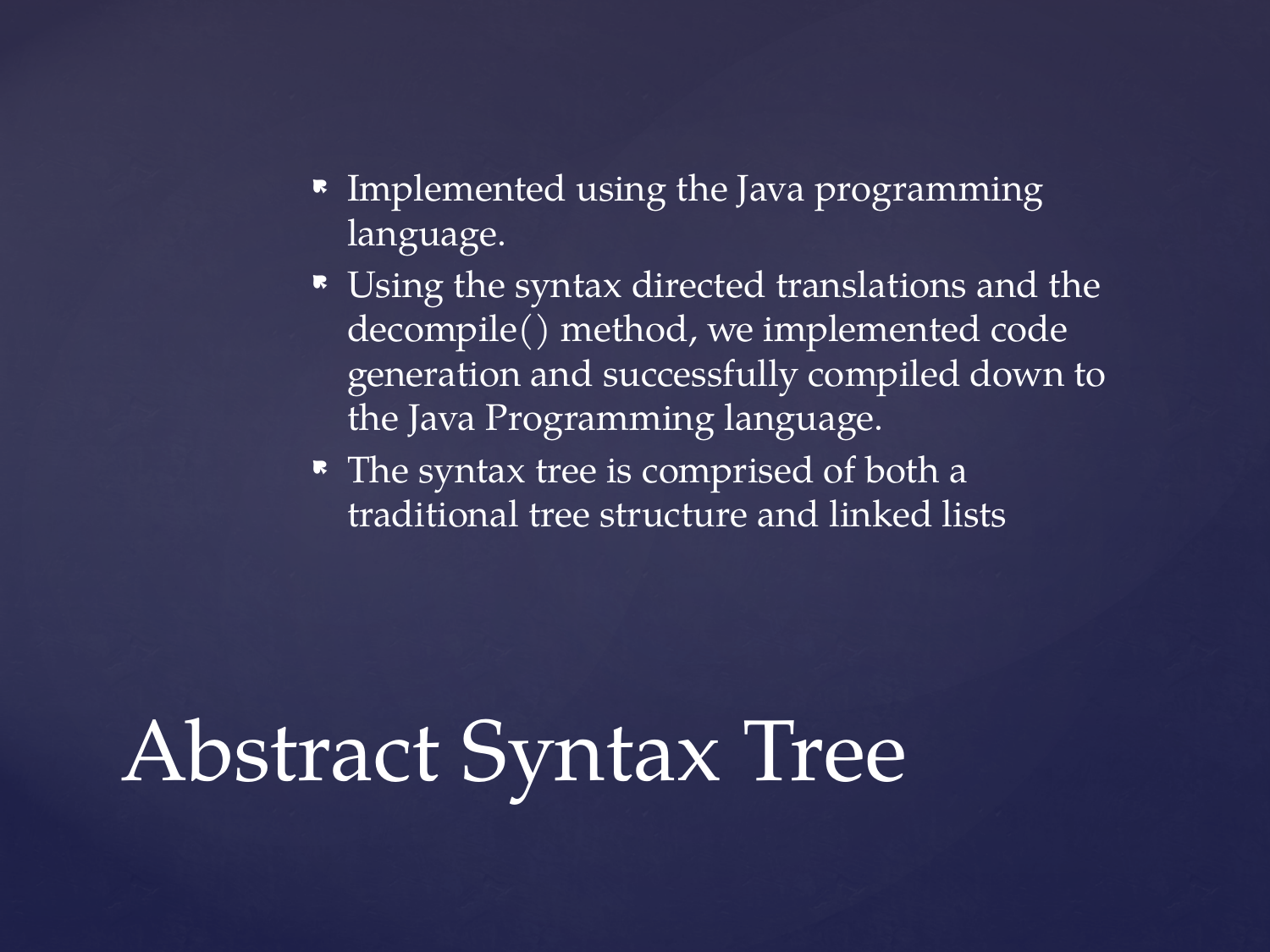

Implemented using the Java programming language.
Using the syntax directed translations and the decompile() method, we implemented code generation and successfully compiled down to the Java Programming language.
The syntax tree is comprised of both a traditional tree structure and linked lists
# Abstract Syntax Tree